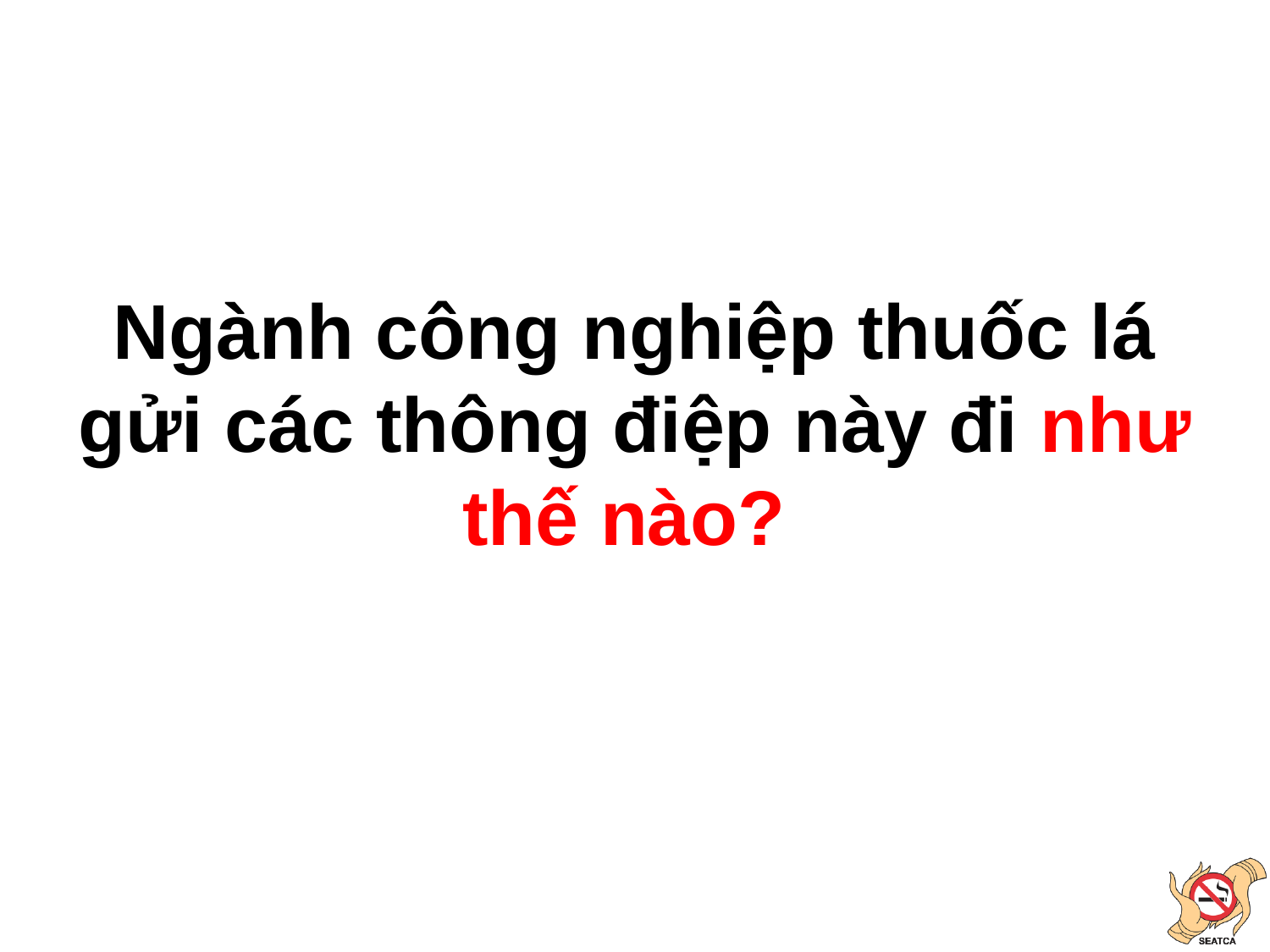

# Ngành công nghiệp thuốc lá gửi các thông điệp này đi như thế nào?